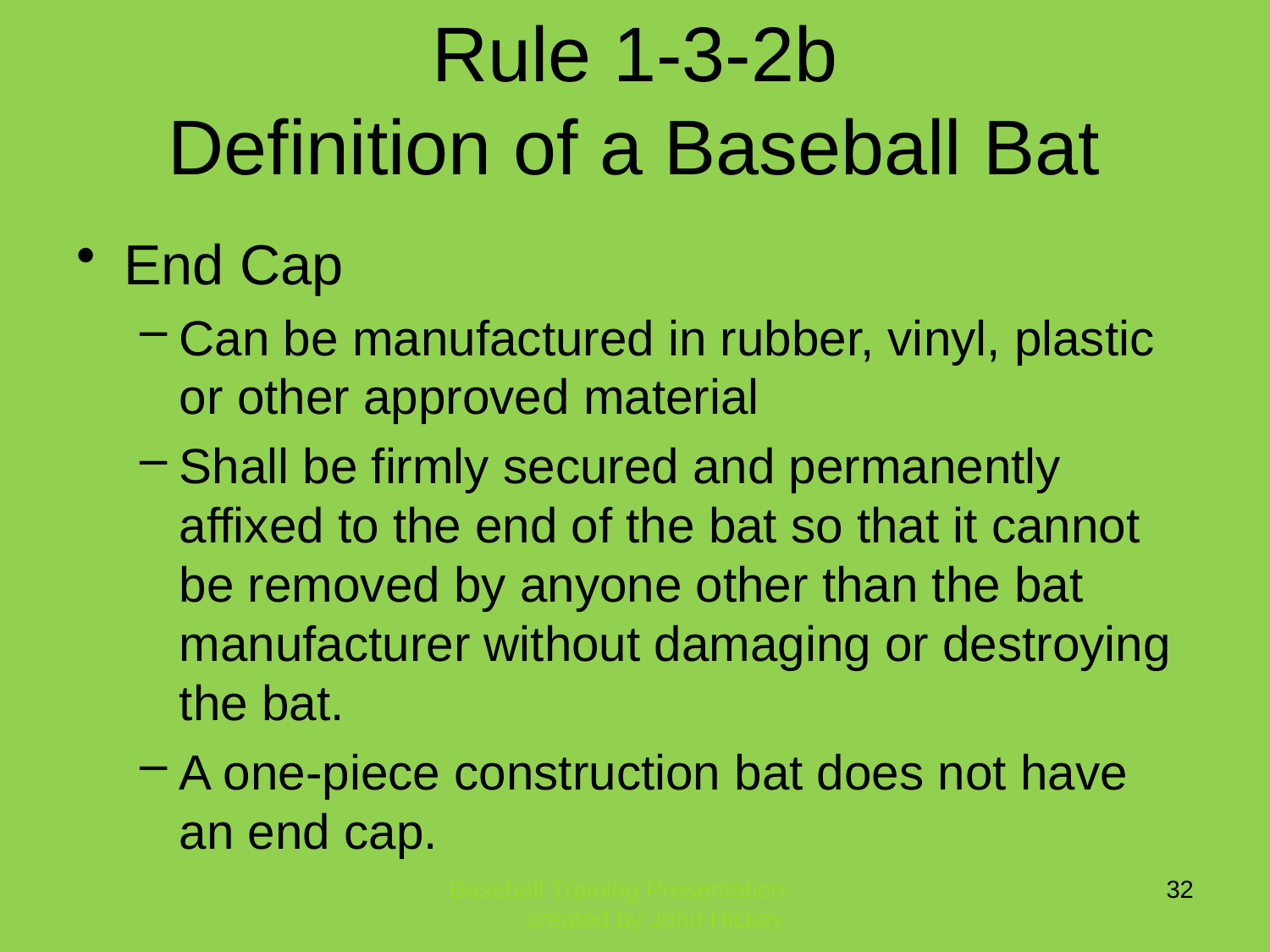

Rule 1-3-2b
Definition of a Baseball Bat
End Cap
Can be manufactured in rubber, vinyl, plastic or other approved material
Shall be firmly secured and permanently affixed to the end of the bat so that it cannot be removed by anyone other than the bat manufacturer without damaging or destroying the bat.
A one-piece construction bat does not have an end cap.
Baseball Training Presentation            created by John Hickey
32